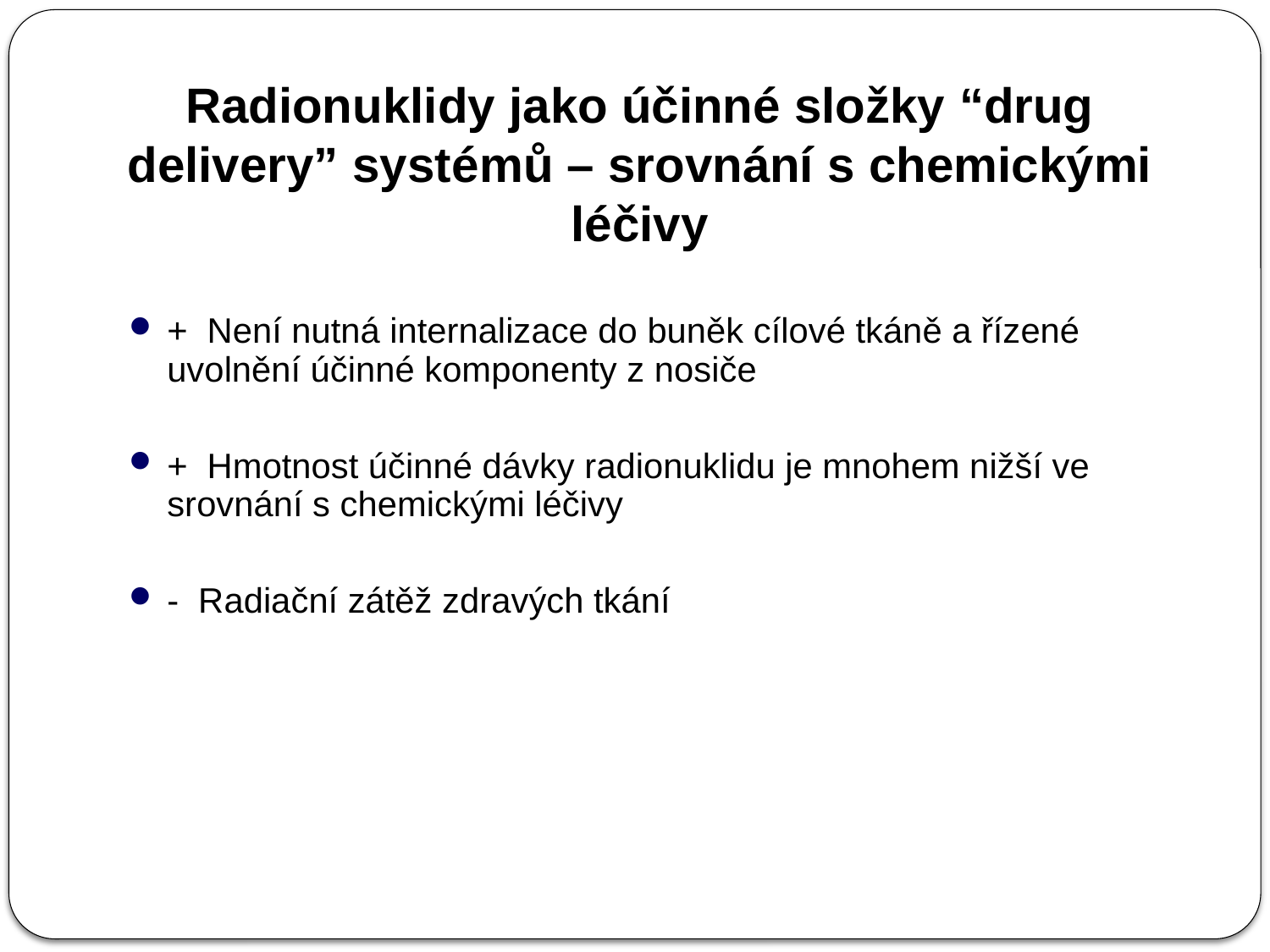

# Radionuklidy jako účinné složky “drug delivery” systémů – srovnání s chemickými léčivy
+  Není nutná internalizace do buněk cílové tkáně a řízené uvolnění účinné komponenty z nosiče

+  Hmotnost účinné dávky radionuklidu je mnohem nižší ve srovnání s chemickými léčivy

-  Radiační zátěž zdravých tkání